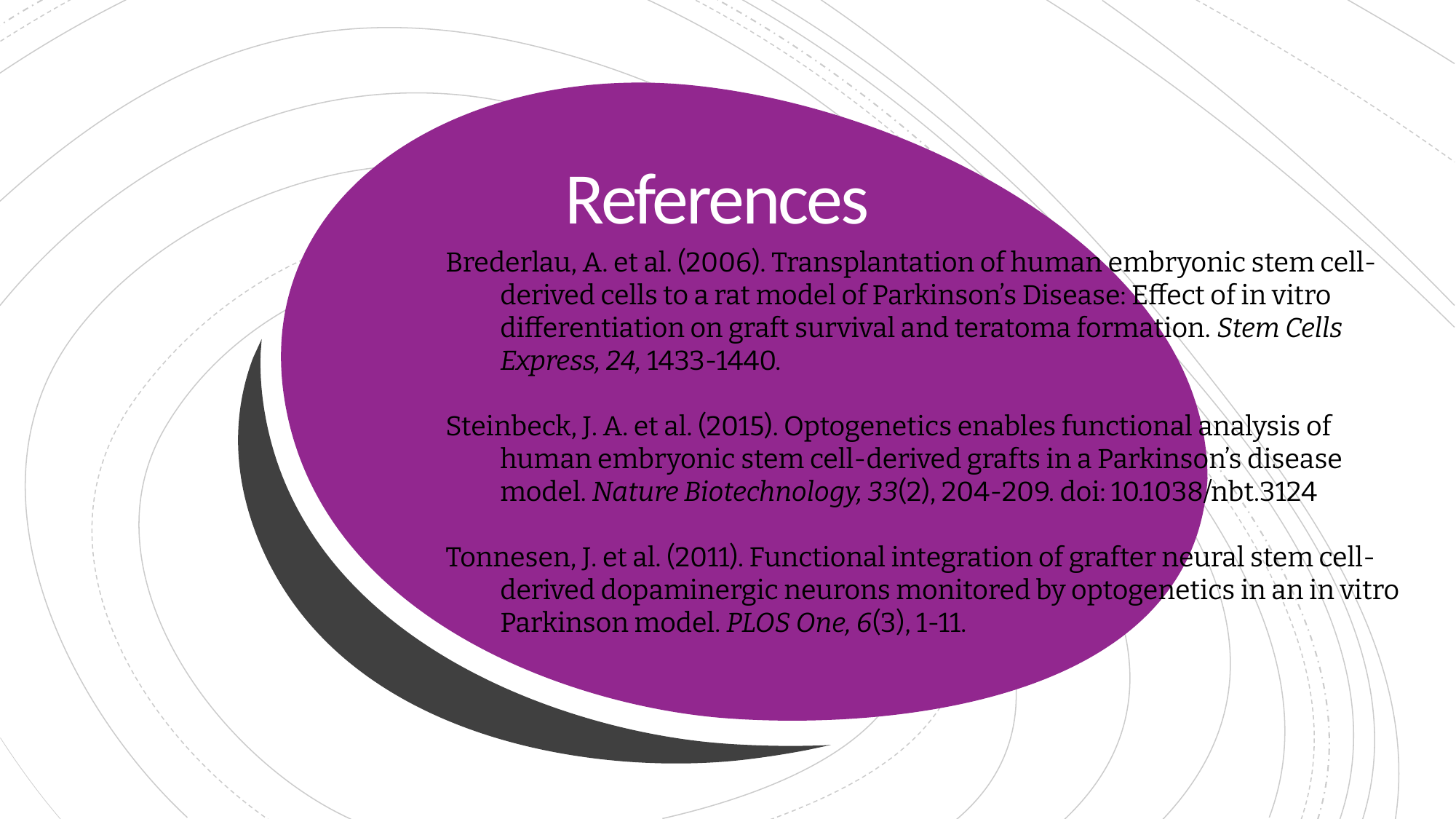

# References

Brederlau, A. et al. (2006). Transplantation of human embryonic stem cell-derived cells to a rat model of Parkinson’s Disease: Effect of in vitro differentiation on graft survival and teratoma formation. Stem Cells Express, 24, 1433-1440.

Steinbeck, J. A. et al. (2015). Optogenetics enables functional analysis of human embryonic stem cell-derived grafts in a Parkinson’s disease model. Nature Biotechnology, 33(2), 204-209. doi: 10.1038/nbt.3124

Tonnesen, J. et al. (2011). Functional integration of grafter neural stem cell-derived dopaminergic neurons monitored by optogenetics in an in vitro Parkinson model. PLOS One, 6(3), 1-11.